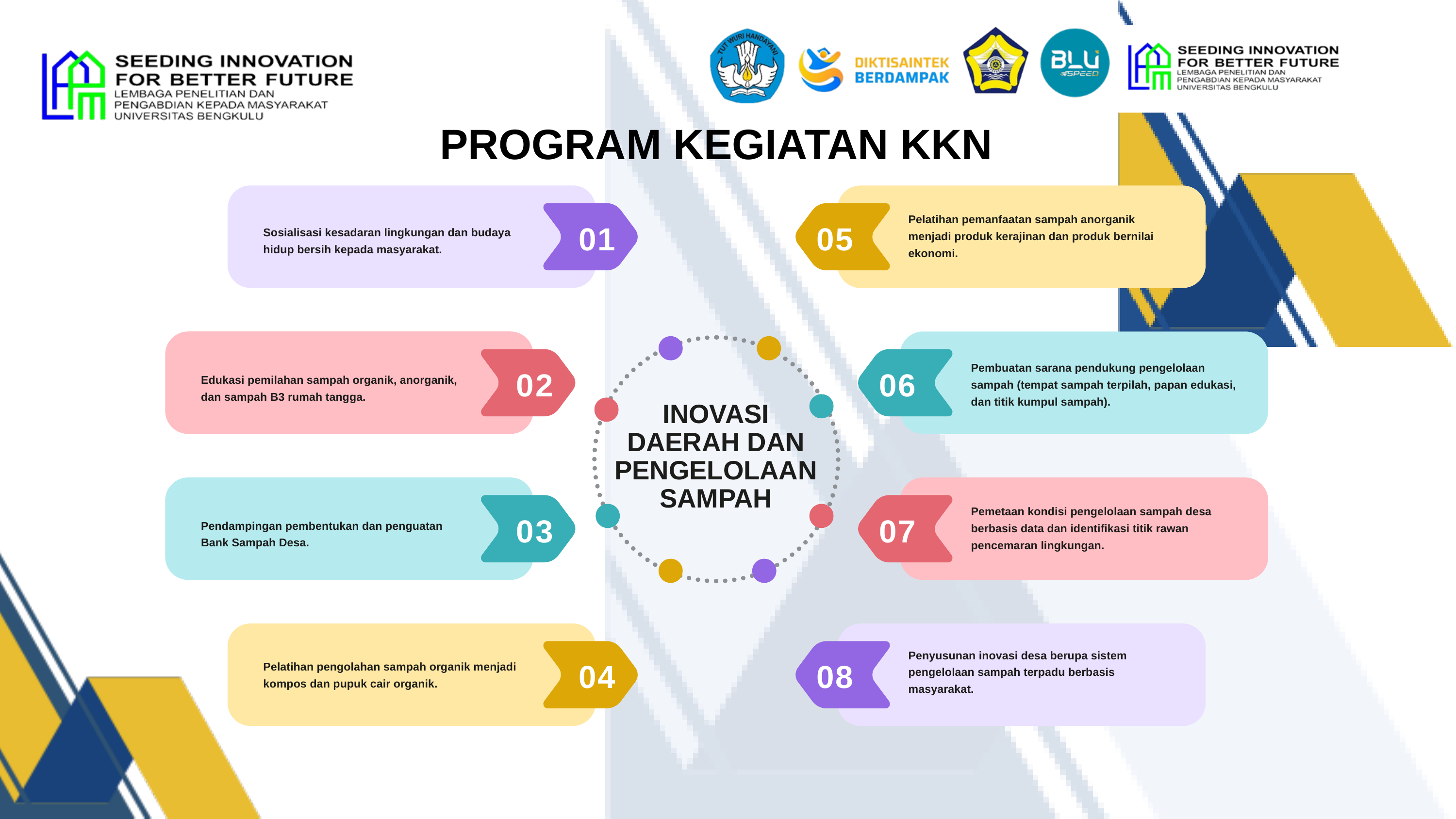

PROGRAM KEGIATAN KKN

Pelatihan pemanfaatan sampah anorganik menjadi produk kerajinan dan produk bernilai ekonomi.
01
05
Sosialisasi kesadaran lingkungan dan budaya hidup bersih kepada masyarakat.

Pembuatan sarana pendukung pengelolaan sampah (tempat sampah terpilah, papan edukasi, dan titik kumpul sampah).

02
06
Edukasi pemilahan sampah organik, anorganik, dan sampah B3 rumah tangga.

INOVASI DAERAH DAN PENGELOLAAN SAMPAH

Pemetaan kondisi pengelolaan sampah desa berbasis data dan identifikasi titik rawan pencemaran lingkungan.

03
07
Pendampingan pembentukan dan penguatan Bank Sampah Desa.

Penyusunan inovasi desa berupa sistem pengelolaan sampah terpadu berbasis masyarakat.
04
08
Pelatihan pengolahan sampah organik menjadi kompos dan pupuk cair organik.